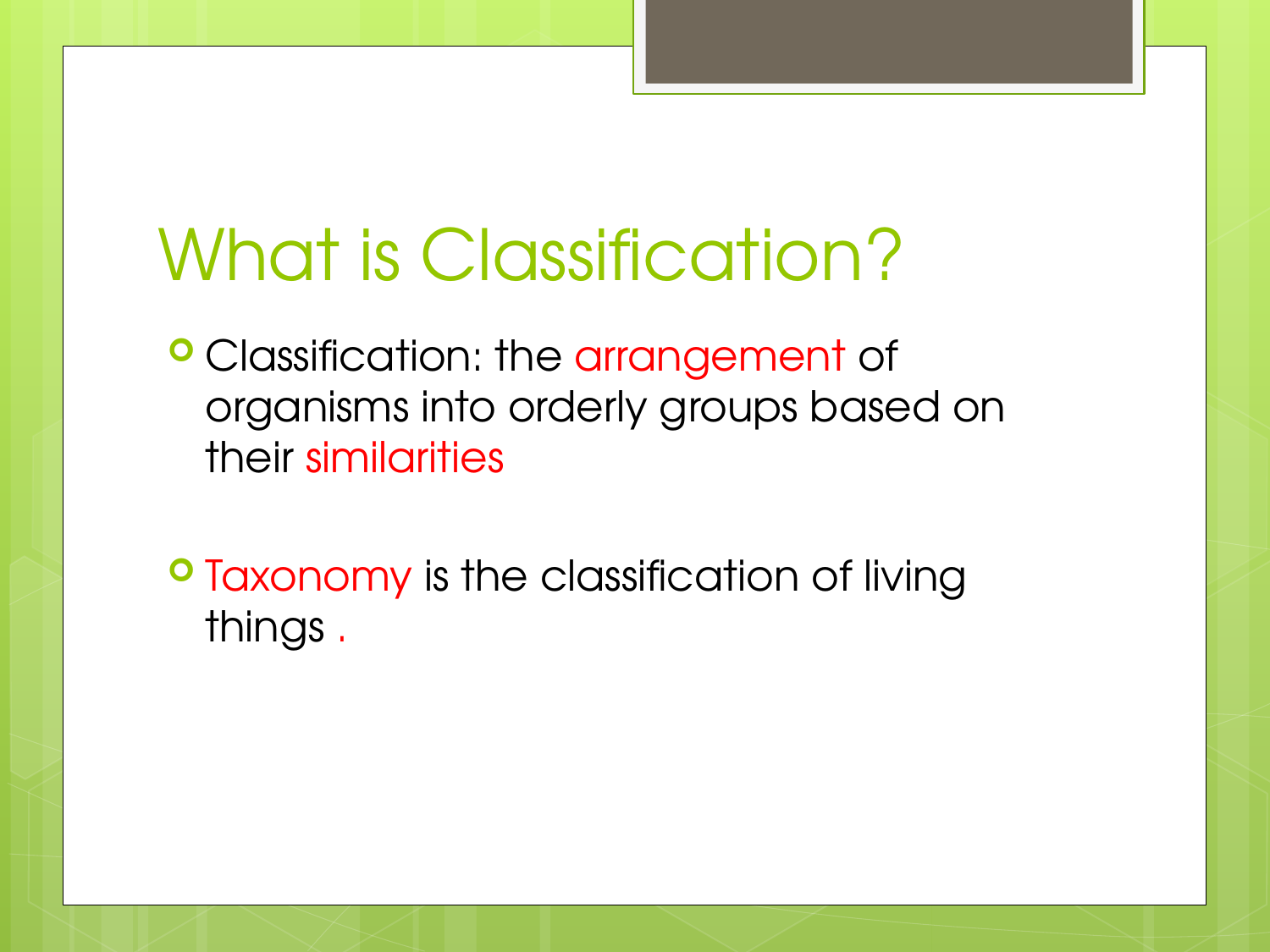

# What is Classification?
Classification: the arrangement of organisms into orderly groups based on their similarities

Taxonomy is the classification of living things .